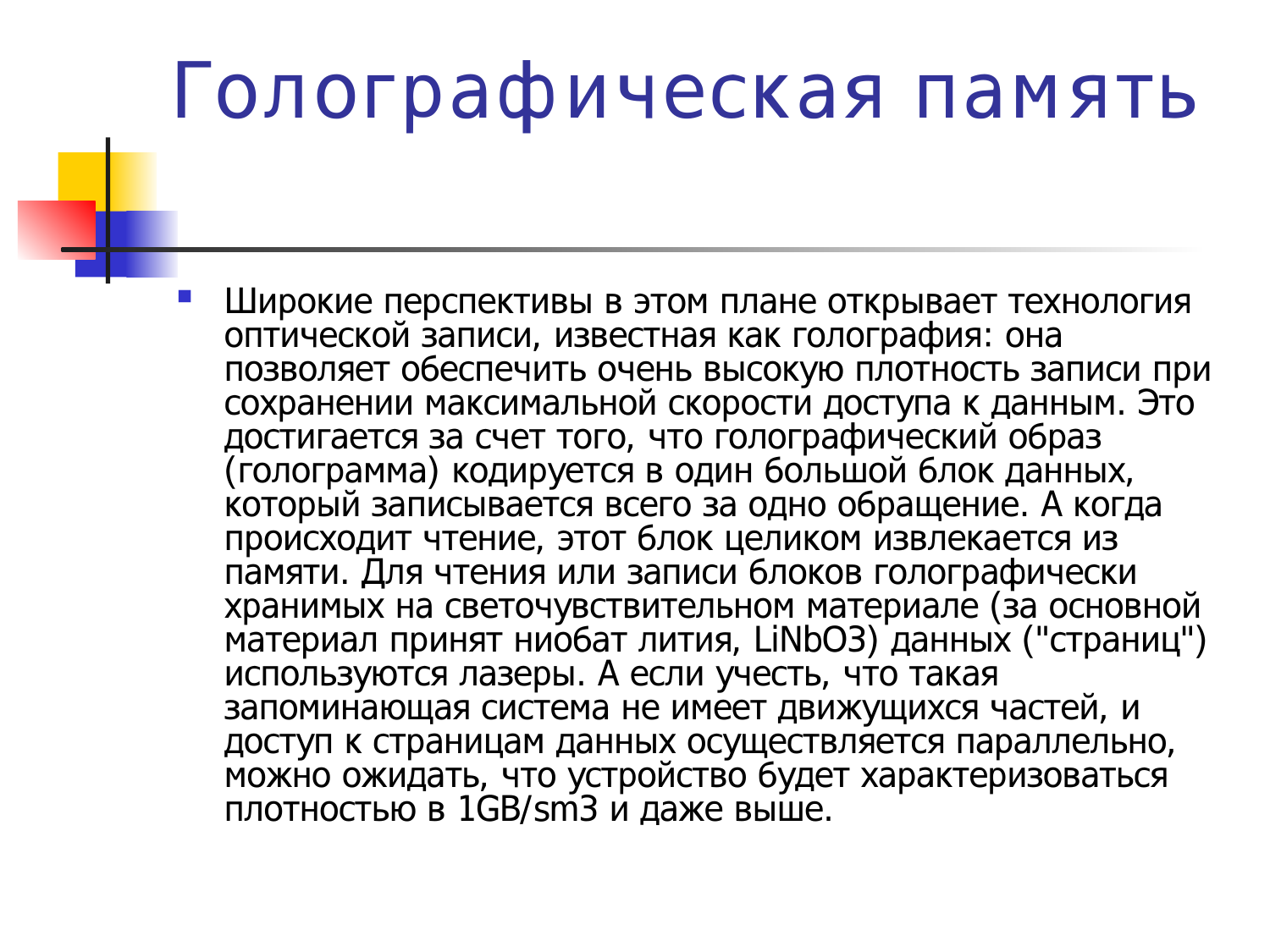

# Голографическая память
Широкие перспективы в этом плане открывает технология оптической записи, известная как голография: она позволяет обеспечить очень высокую плотность записи при сохранении максимальной скорости доступа к данным. Это достигается за счет того, что голографический образ (голограмма) кодируется в один большой блок данных, который записывается всего за одно обращение. А когда происходит чтение, этот блок целиком извлекается из памяти. Для чтения или записи блоков голографически хранимых на светочувствительном материале (за основной материал принят ниобат лития, LiNbO3) данных ("страниц") используются лазеры. А если учесть, что такая запоминающая система не имеет движущихся частей, и доступ к страницам данных осуществляется параллельно, можно ожидать, что устройство будет характеризоваться плотностью в 1GB/sm3 и даже выше.